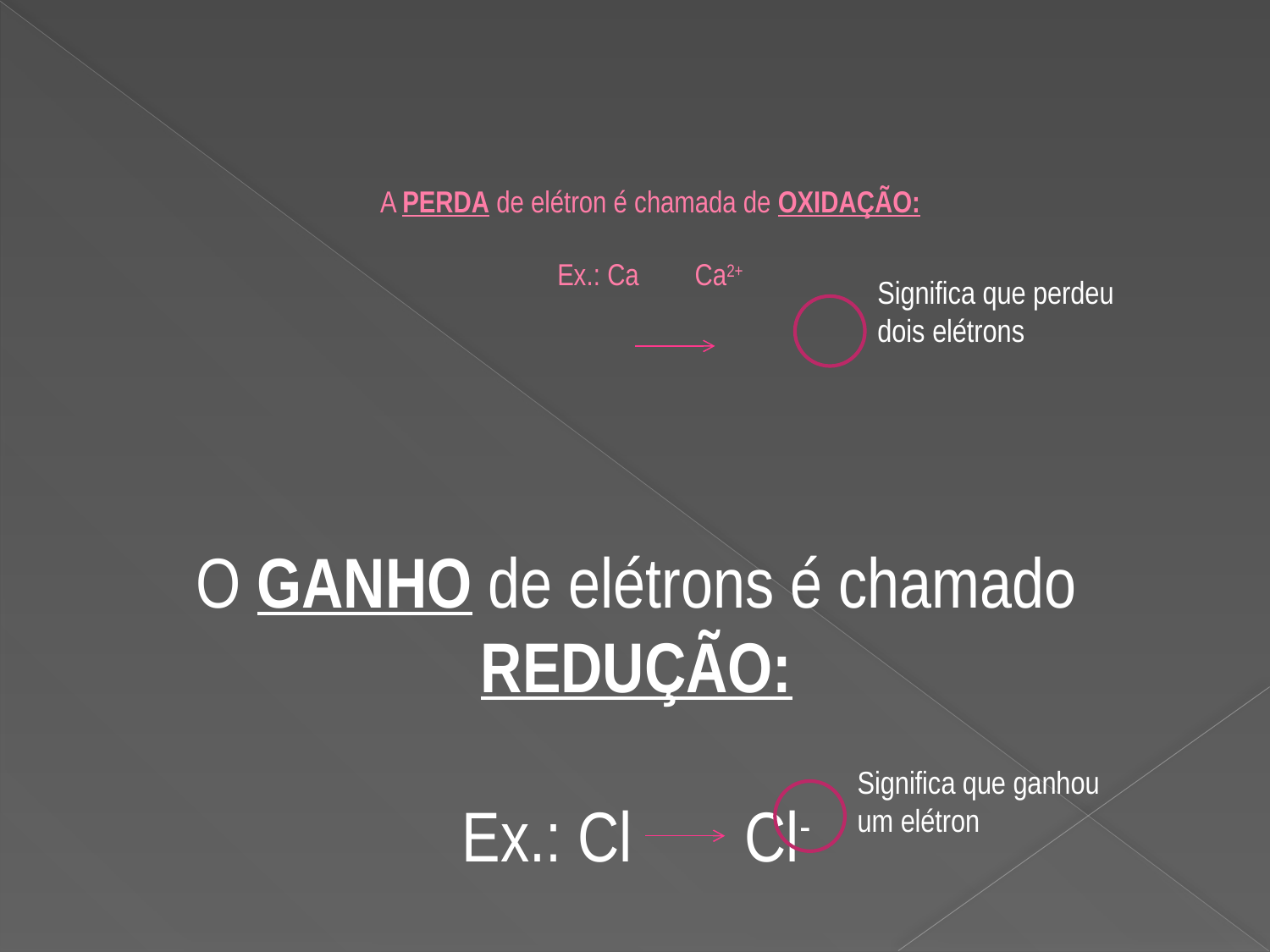

# A PERDA de elétron é chamada de OXIDAÇÃO: Ex.: Ca        Ca2+
Significa que perdeu dois elétrons

O GANHO de elétrons é chamado REDUÇÃO:
Ex.: Cl       Cl-
Significa que ganhou um elétron